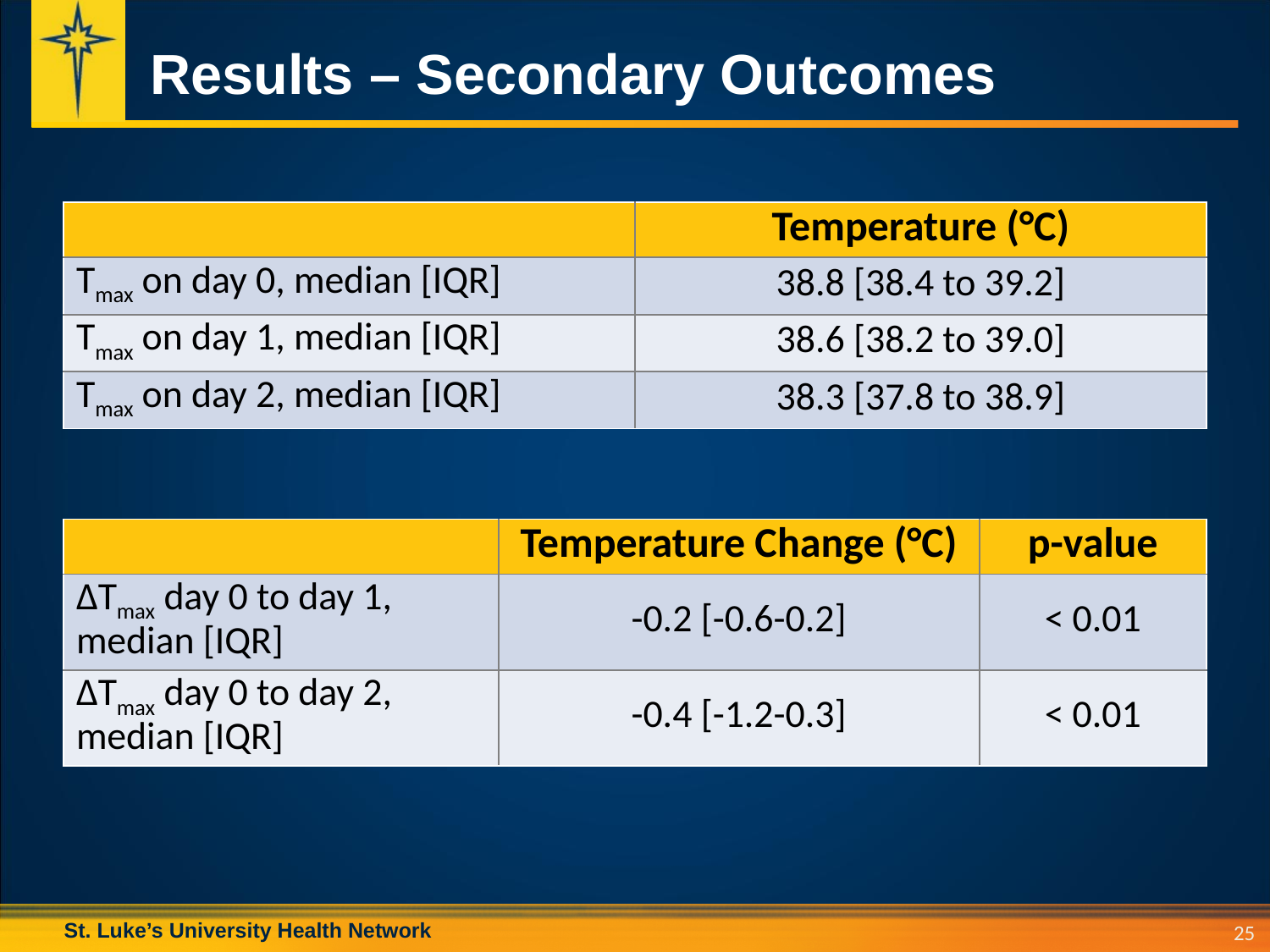

# Results – Secondary Outcomes
|  | Temperature (°C) |
| --- | --- |
| Tmax on day 0, median [IQR] | 38.8 [38.4 to 39.2] |
| Tmax on day 1, median [IQR] | 38.6 [38.2 to 39.0] |
| Tmax on day 2, median [IQR] | 38.3 [37.8 to 38.9] |
|  | Temperature Change (°C) | p-value |
| --- | --- | --- |
| ΔTmax day 0 to day 1, median [IQR] | -0.2 [-0.6-0.2] | < 0.01 |
| ΔTmax day 0 to day 2, median [IQR] | -0.4 [-1.2-0.3] | < 0.01 |
25